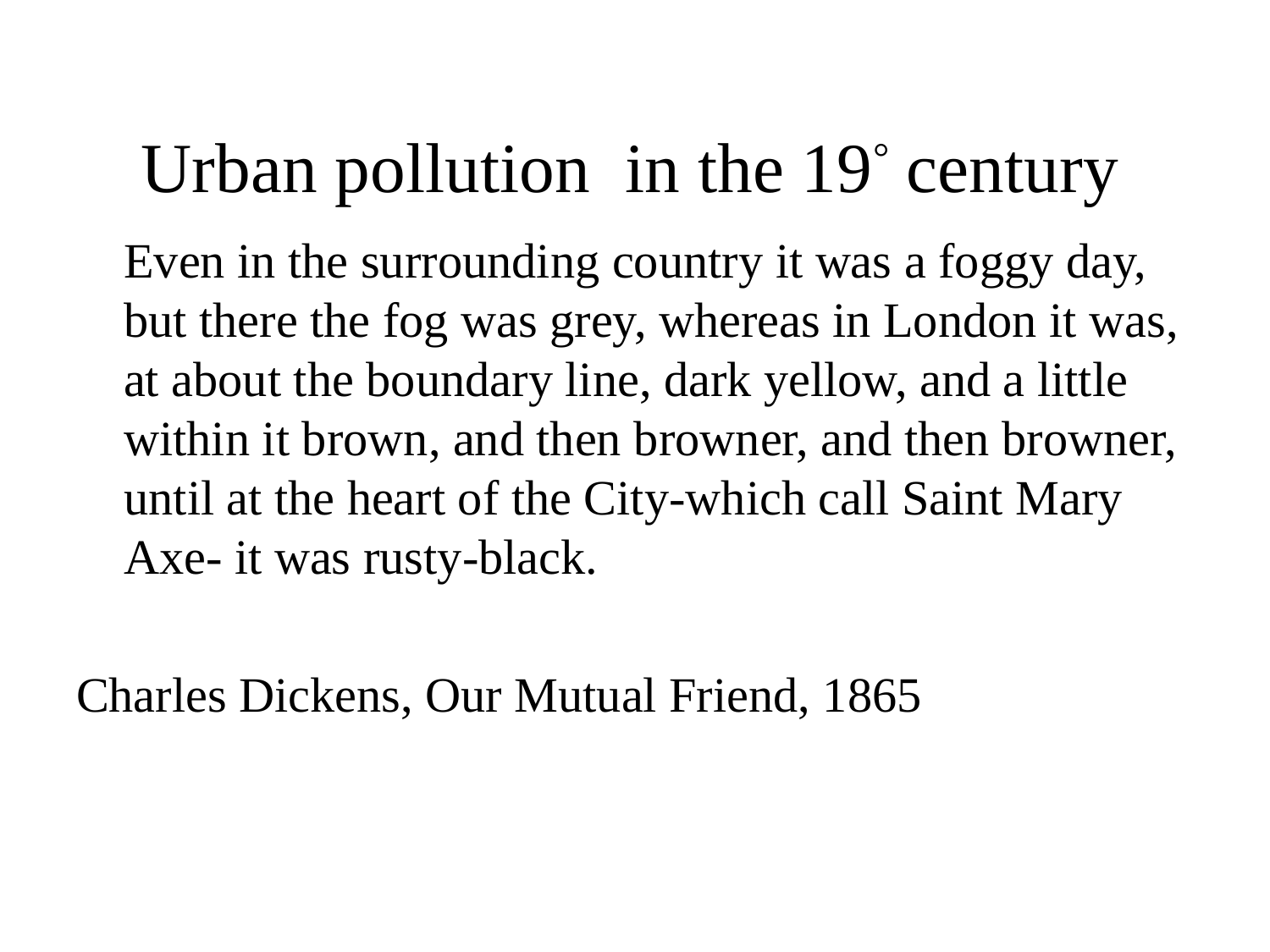

# Urban pollution  in the 19° century
	Even in the surrounding country it was a foggy day, but there the fog was grey, whereas in London it was, at about the boundary line, dark yellow, and a little within it brown, and then browner, and then browner, until at the heart of the City-which call Saint Mary Axe- it was rusty-black.

Charles Dickens, Our Mutual Friend, 1865